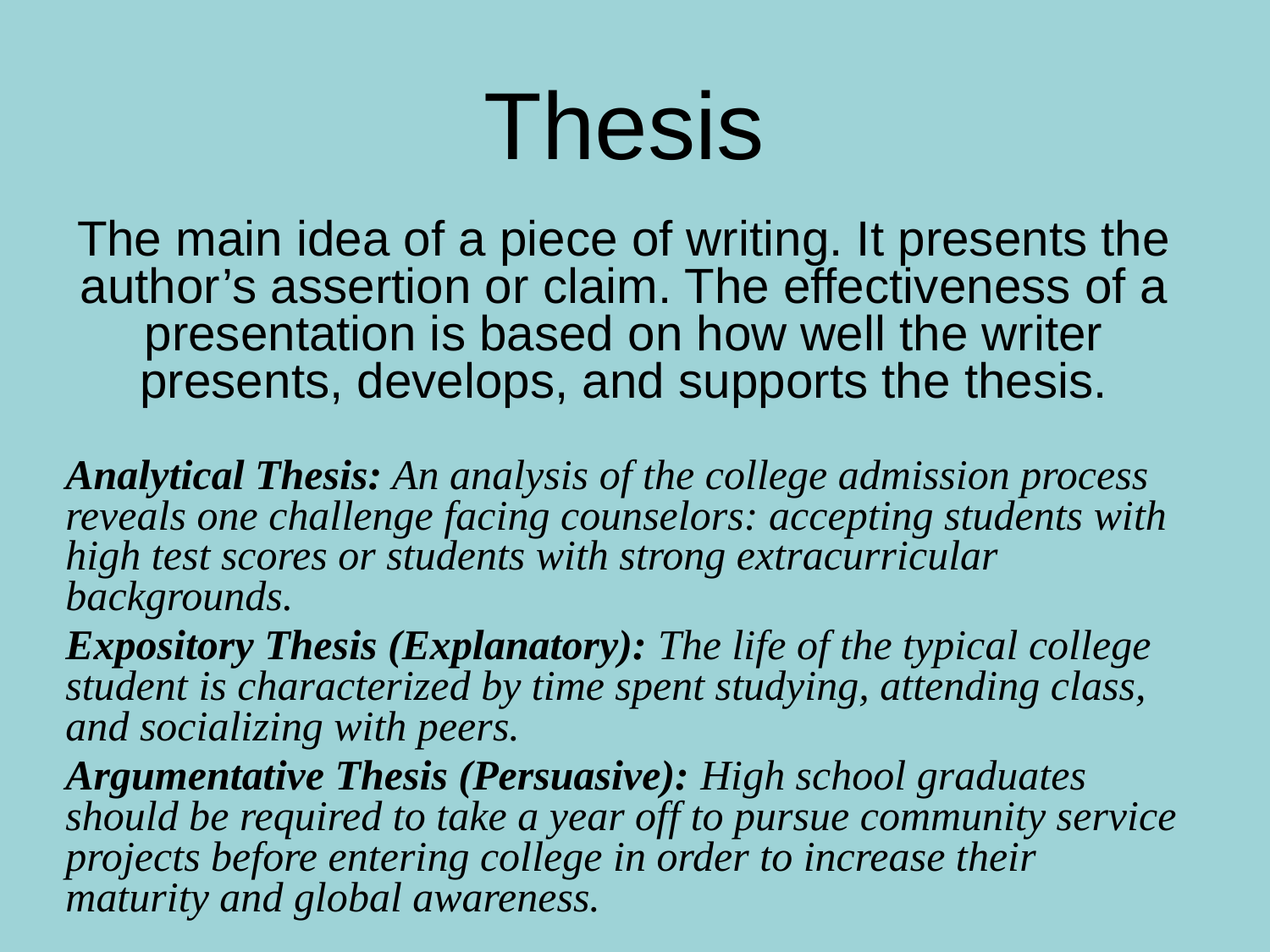

# Thesis
The main idea of a piece of writing. It presents the author’s assertion or claim. The effectiveness of a presentation is based on how well the writer presents, develops, and supports the thesis.

Analytical Thesis: An analysis of the college admission process reveals one challenge facing counselors: accepting students with high test scores or students with strong extracurricular backgrounds.
Expository Thesis (Explanatory): The life of the typical college student is characterized by time spent studying, attending class, and socializing with peers.
Argumentative Thesis (Persuasive): High school graduates should be required to take a year off to pursue community service projects before entering college in order to increase their maturity and global awareness.